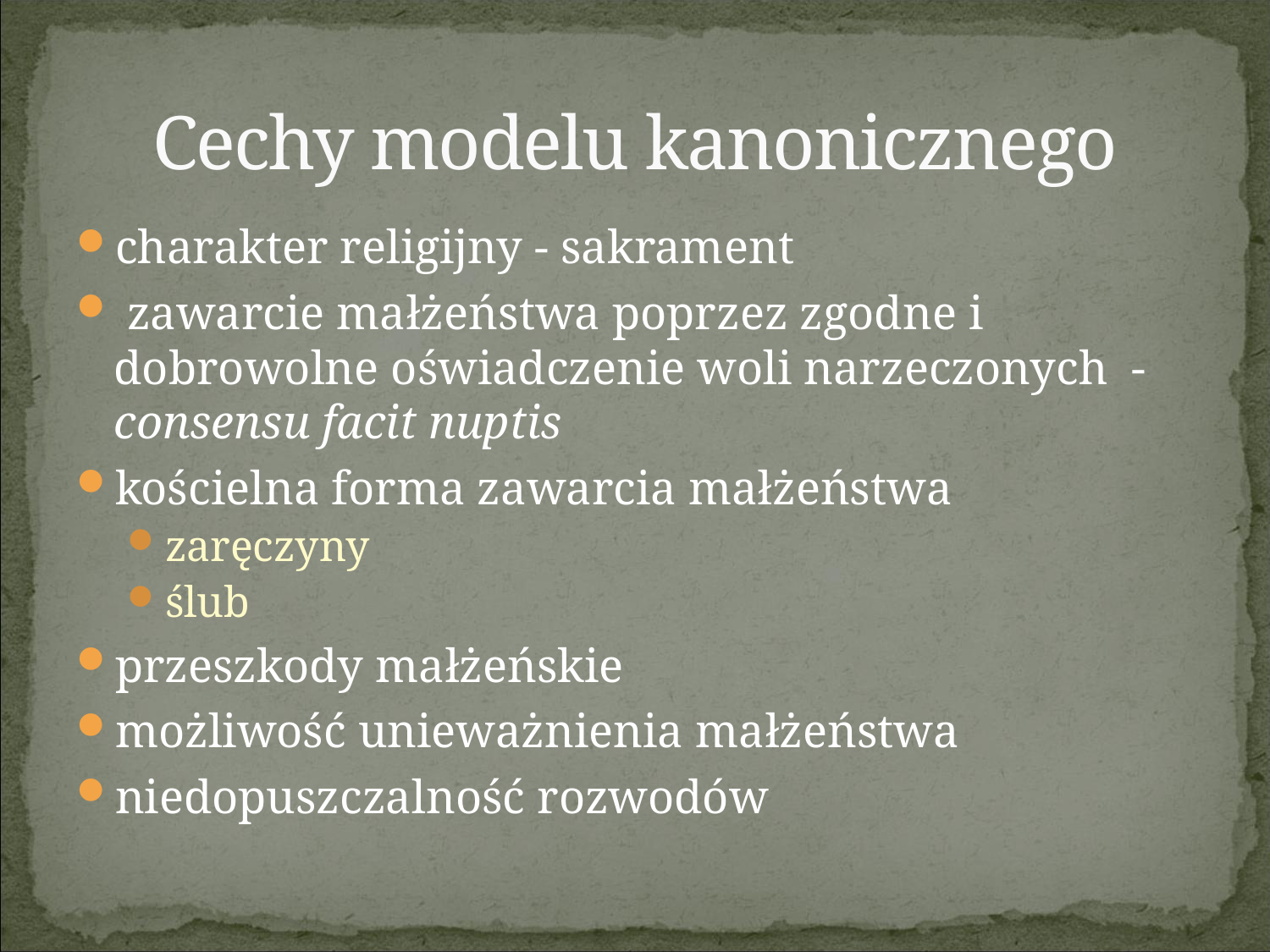

# Cechy modelu kanonicznego
charakter religijny - sakrament
 zawarcie małżeństwa poprzez zgodne i dobrowolne oświadczenie woli narzeczonych  - consensu facit nuptis
kościelna forma zawarcia małżeństwa
zaręczyny
ślub
przeszkody małżeńskie
możliwość unieważnienia małżeństwa
niedopuszczalność rozwodów